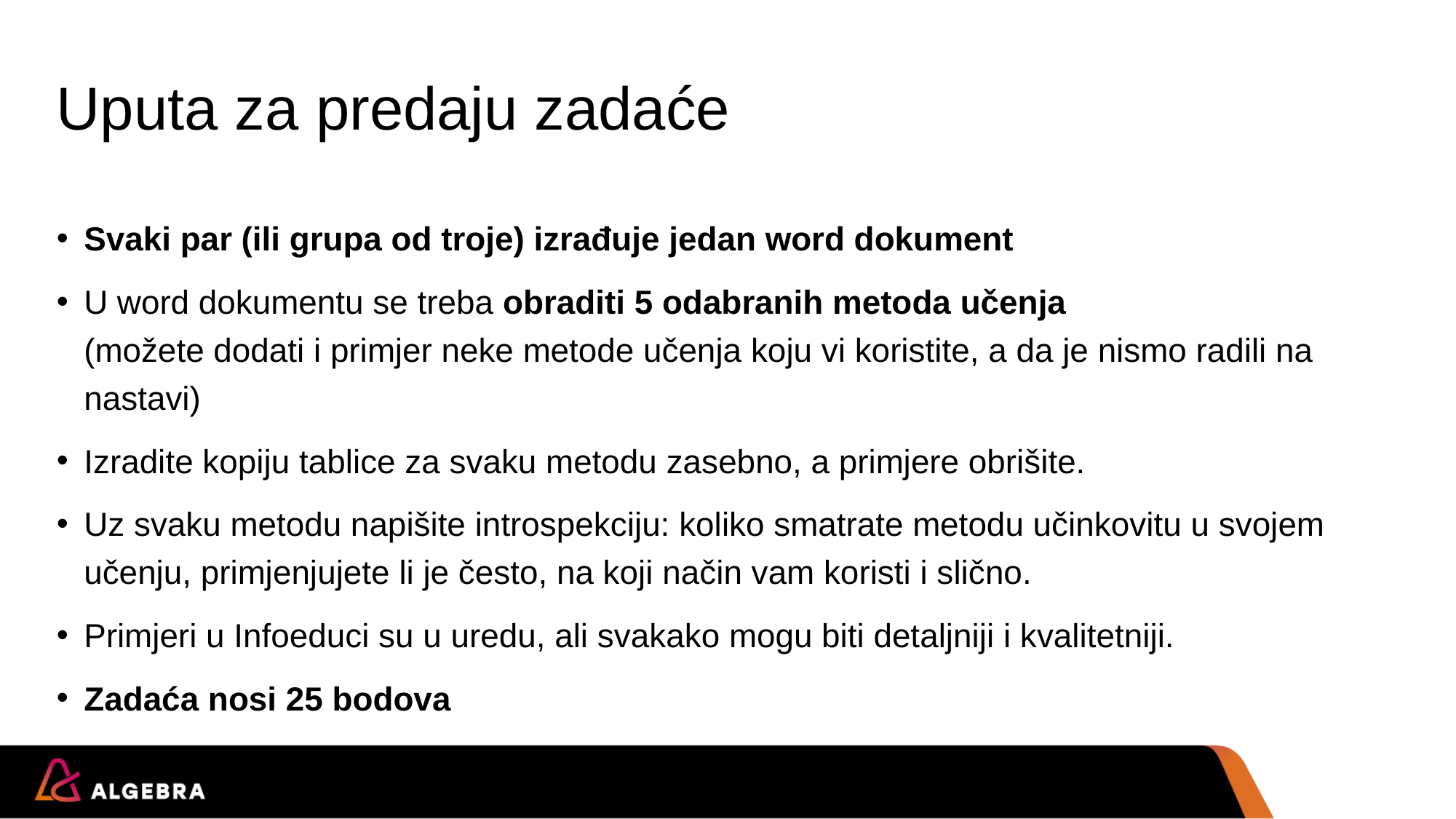

# Uputa za predaju zadaće
Svaki par (ili grupa od troje) izrađuje jedan word dokument
U word dokumentu se treba obraditi 5 odabranih metoda učenja
(možete dodati i primjer neke metode učenja koju vi koristite, a da je nismo radili na nastavi)
Izradite kopiju tablice za svaku metodu zasebno, a primjere obrišite.
Uz svaku metodu napišite introspekciju: koliko smatrate metodu učinkovitu u svojem učenju, primjenjujete li je često, na koji način vam koristi i slično.
Primjeri u Infoeduci su u uredu, ali svakako mogu biti detaljniji i kvalitetniji.
Zadaća nosi 25 bodova